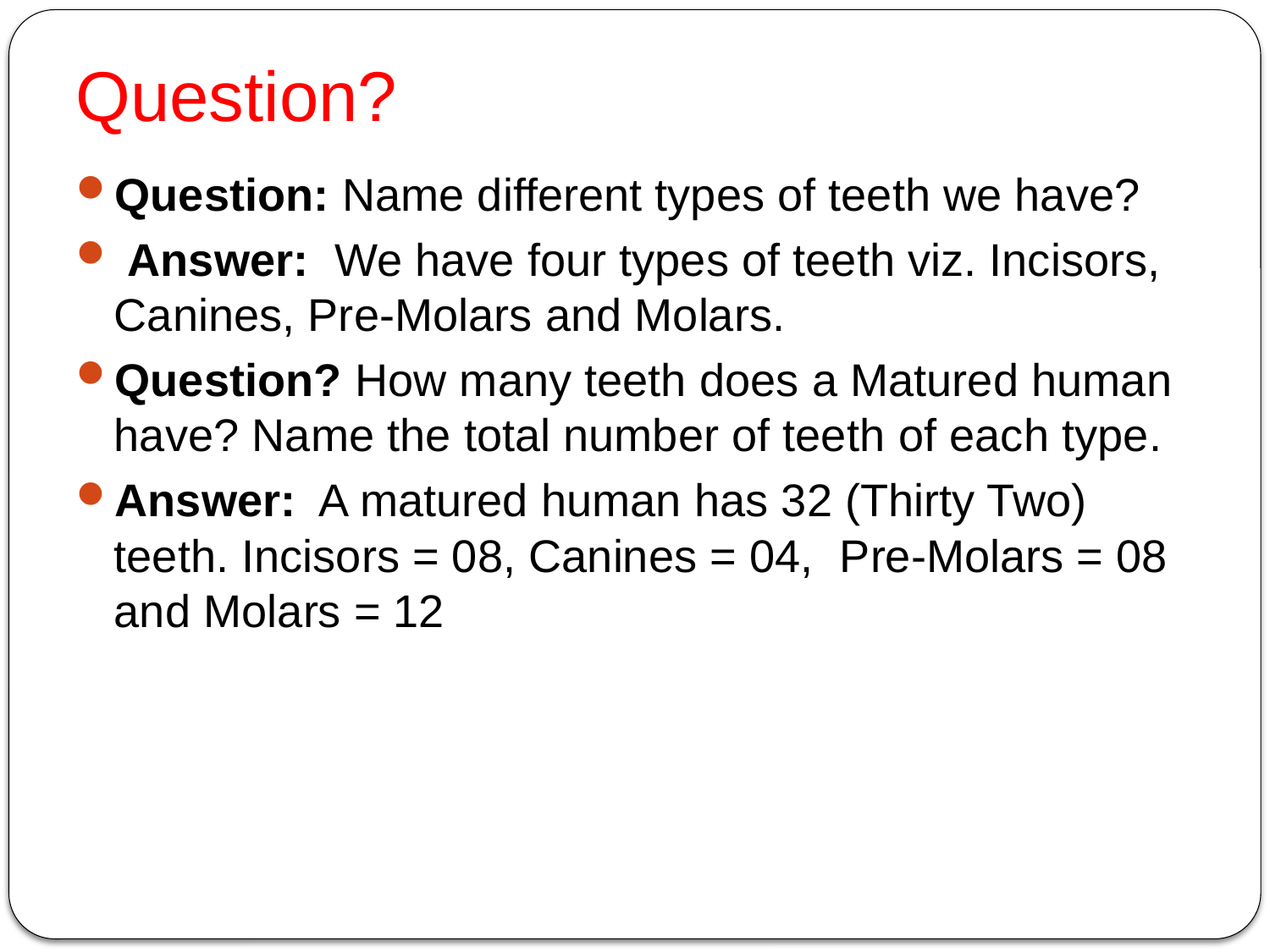

# Question?
Question: Name different types of teeth we have?
 Answer:  We have four types of teeth viz. Incisors, Canines, Pre-Molars and Molars.
Question? How many teeth does a Matured human have? Name the total number of teeth of each type.
Answer:  A matured human has 32 (Thirty Two) teeth. Incisors = 08, Canines = 04,  Pre-Molars = 08 and Molars = 12